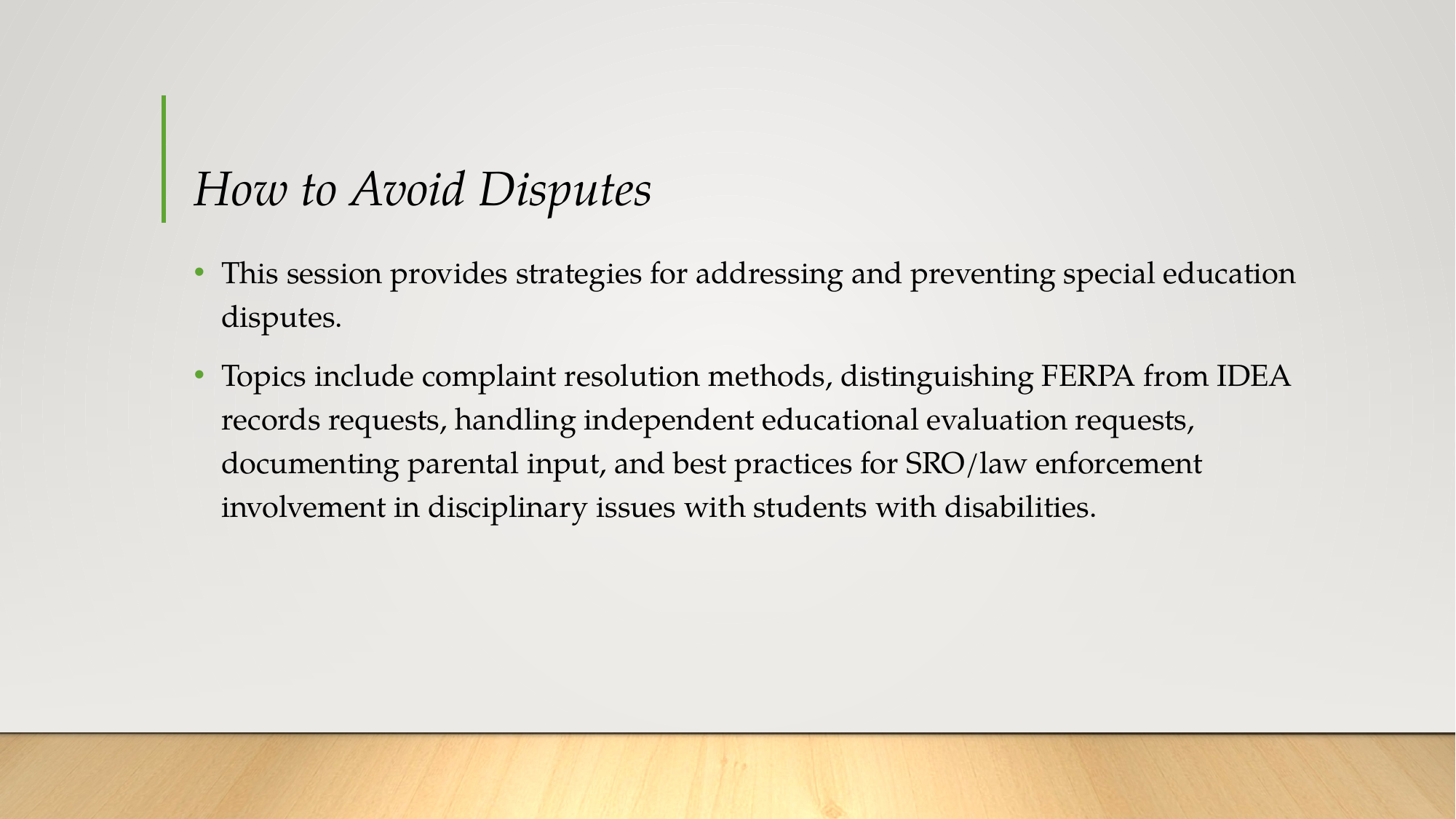

# How to Avoid Disputes
This session provides strategies for addressing and preventing special education disputes.
Topics include complaint resolution methods, distinguishing FERPA from IDEA records requests, handling independent educational evaluation requests, documenting parental input, and best practices for SRO/law enforcement involvement in disciplinary issues with students with disabilities.